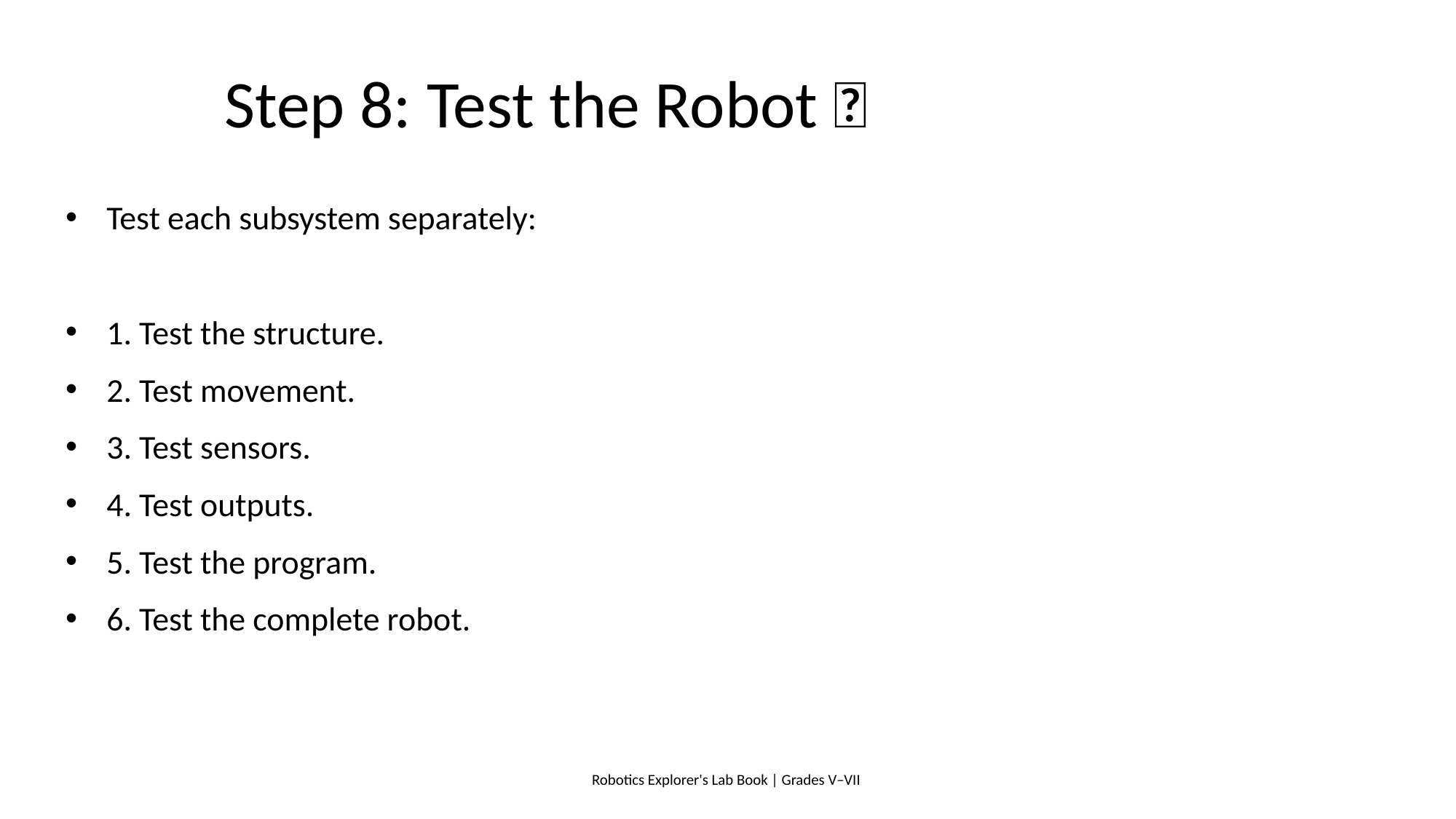

# Step 8: Test the Robot 🧪
Test each subsystem separately:

1. Test the structure.
2. Test movement.
3. Test sensors.
4. Test outputs.
5. Test the program.
6. Test the complete robot.
Robotics Explorer's Lab Book | Grades V–VII